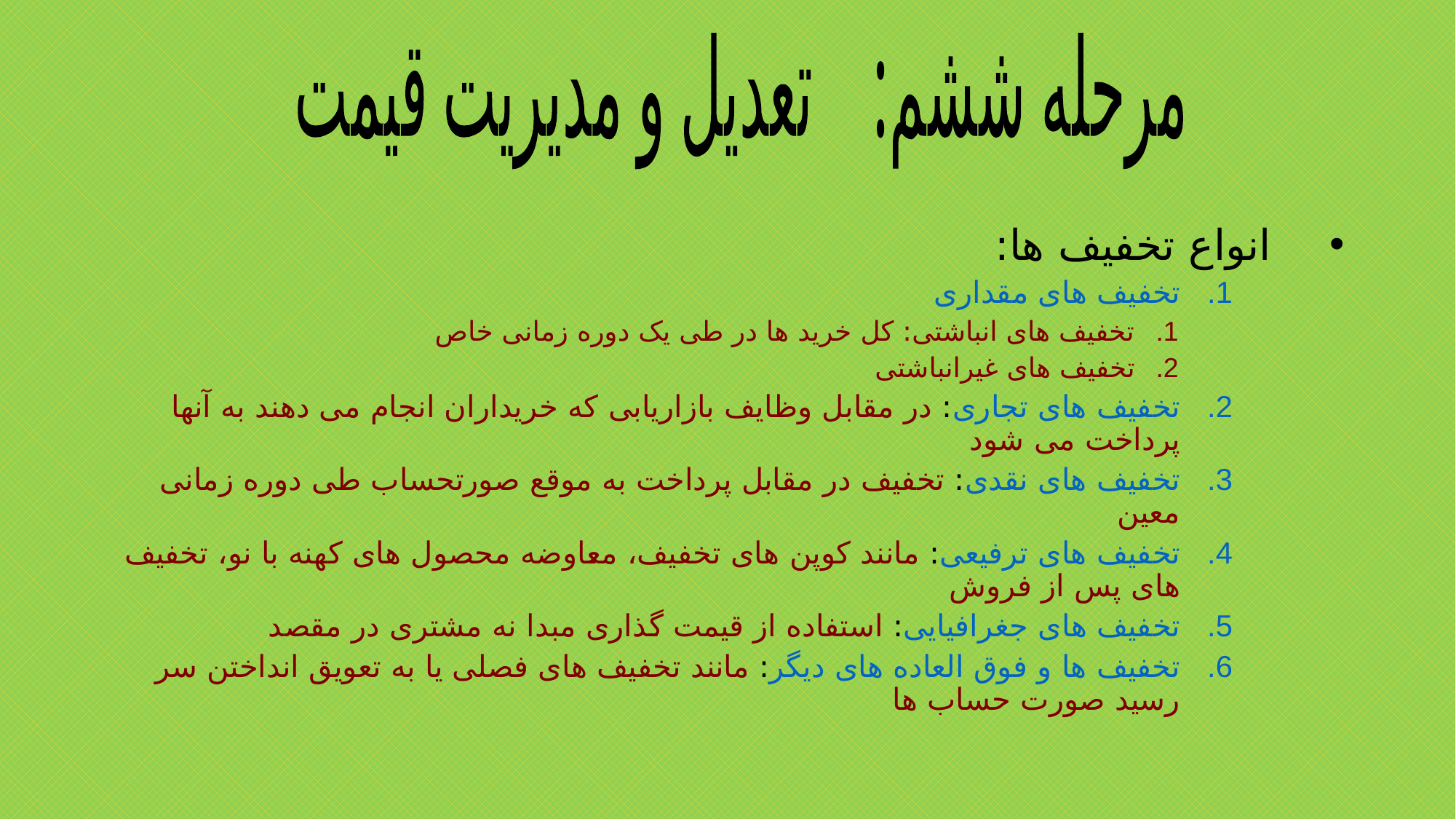

مرحله ششم:    تعدیل و مدیریت قیمت
انواع تخفیف ها:
تخفیف های مقداری
تخفیف های انباشتی: کل خرید ها در طی یک دوره زمانی خاص
تخفیف های غیرانباشتی
تخفیف های تجاری: در مقابل وظایف بازاریابی که خریداران انجام می دهند به آنها پرداخت می شود
تخفیف های نقدی: تخفیف در مقابل پرداخت به موقع صورتحساب طی دوره زمانی معین
تخفیف های ترفیعی: مانند کوپن های تخفیف، معاوضه محصول های کهنه با نو، تخفیف های پس از فروش
تخفیف های جغرافیایی: استفاده از قیمت گذاری مبدا نه مشتری در مقصد
تخفیف ها و فوق العاده های دیگر: مانند تخفیف های فصلی یا به تعویق انداختن سر رسید صورت حساب ها